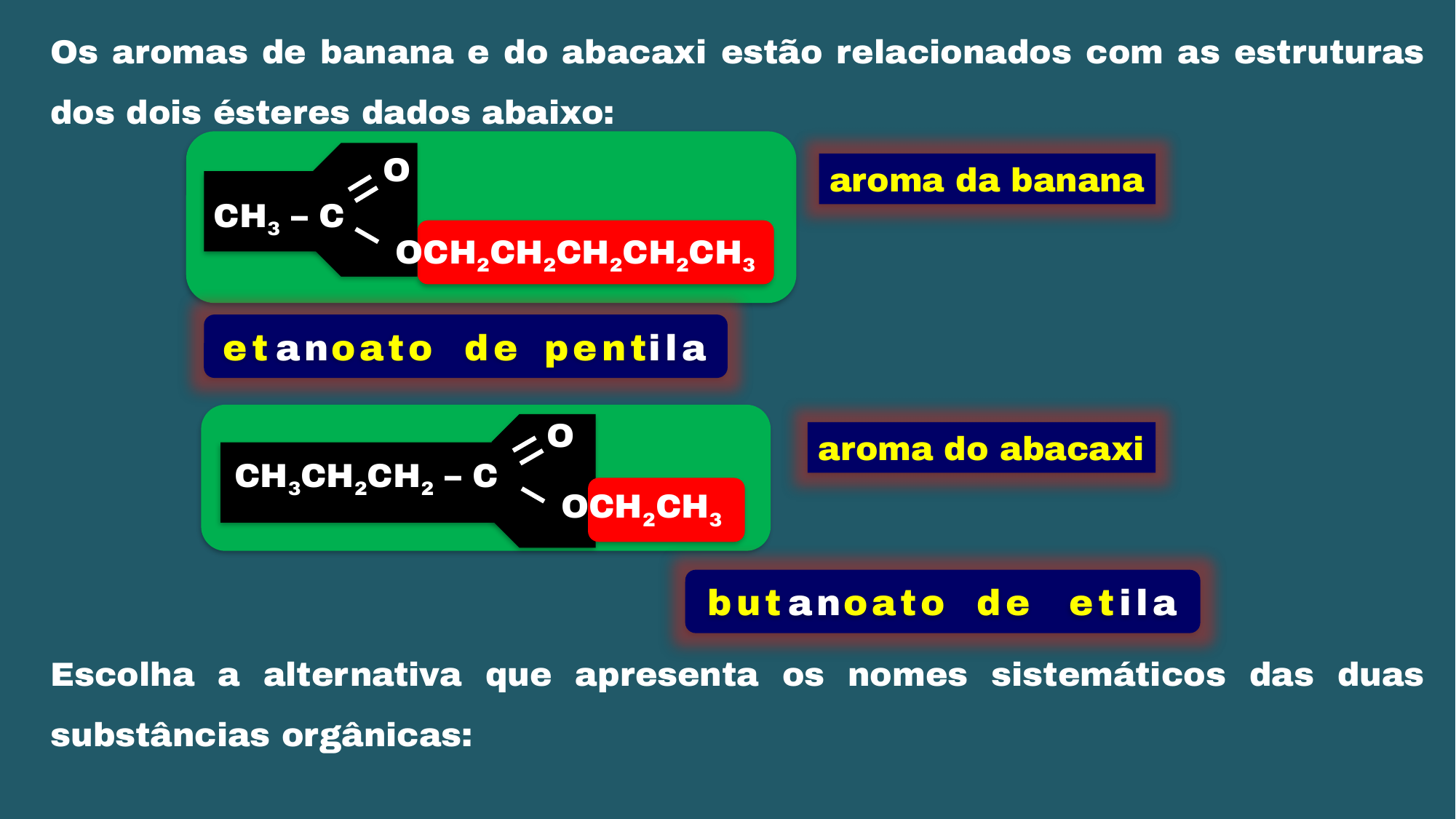

Os aromas de banana e do abacaxi estão relacionados com as estruturas dos dois ésteres dados abaixo:

O
aroma da banana
CH3 – C
OCH2CH2CH2CH2CH3

et
an
oato
de
pent
ila

O
aroma do abacaxi
CH3CH2CH2 – C
OCH2CH3

but
an
oato
de
et
ila
Escolha a alternativa que apresenta os nomes sistemáticos das duas substâncias orgânicas: